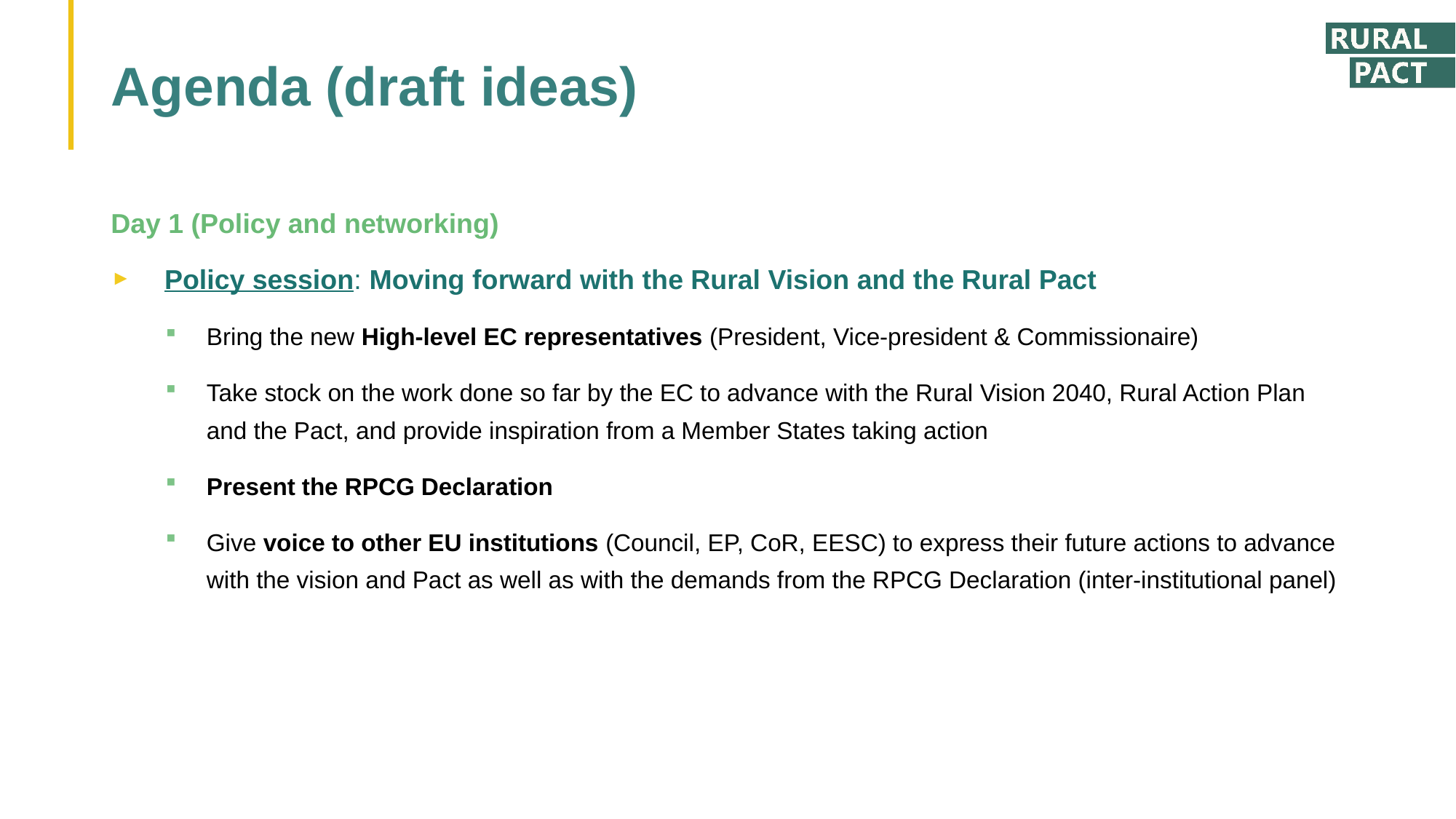

# Agenda (draft ideas)
Day 1 (Policy and networking)
Policy session: Moving forward with the Rural Vision and the Rural Pact
Bring the new High-level EC representatives (President, Vice-president & Commissionaire)
Take stock on the work done so far by the EC to advance with the Rural Vision 2040, Rural Action Plan and the Pact, and provide inspiration from a Member States taking action
Present the RPCG Declaration
Give voice to other EU institutions (Council, EP, CoR, EESC) to express their future actions to advance with the vision and Pact as well as with the demands from the RPCG Declaration (inter-institutional panel)